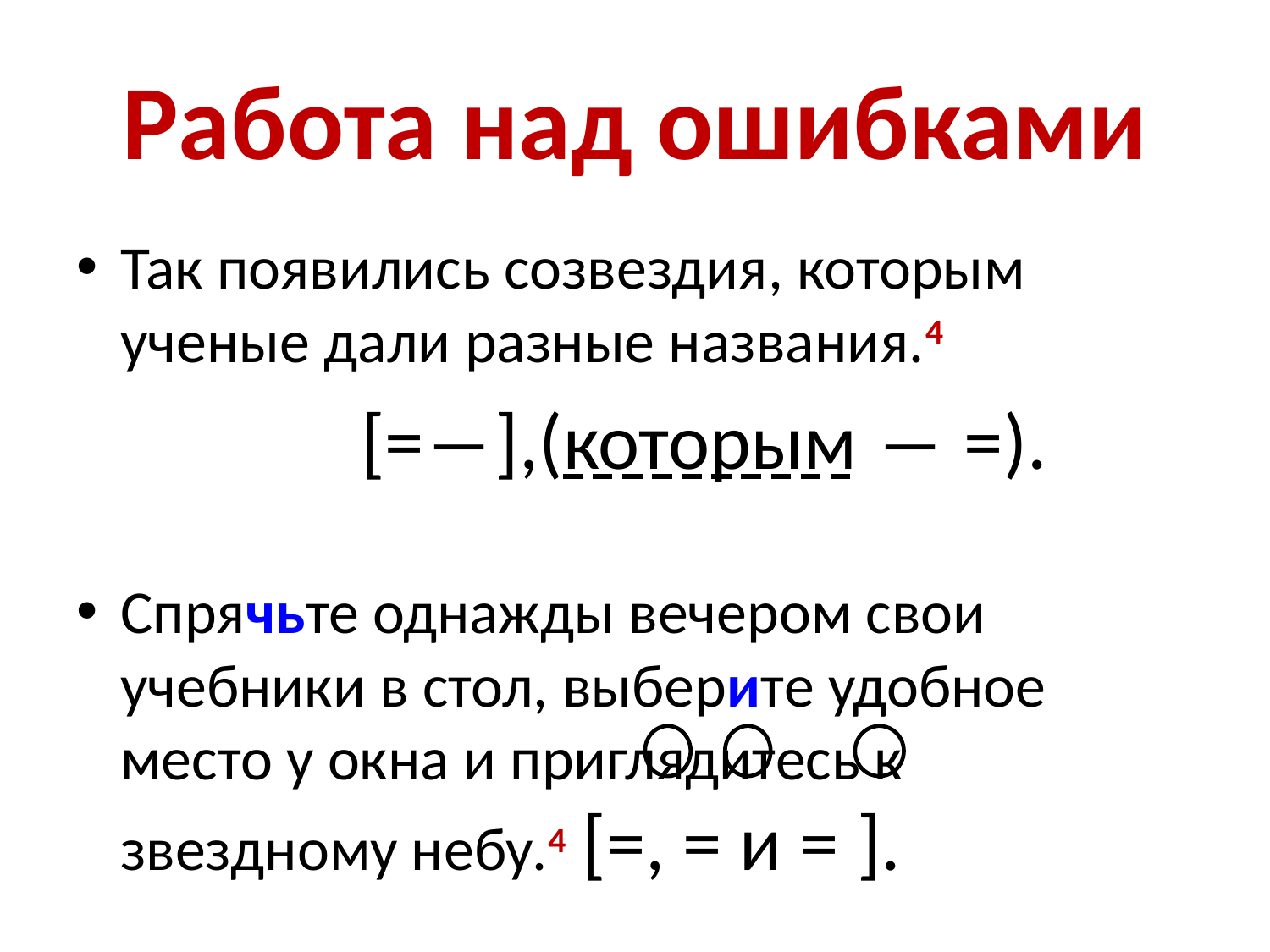

# Работа над ошибками
Так появились созвездия, которым ученые дали разные названия.4
                [=―],(которым ― =).

Спрячьте однажды вечером свои учебники в стол, выберите удобное место у окна и приглядитесь к звездному небу.4  [=, = и = ].